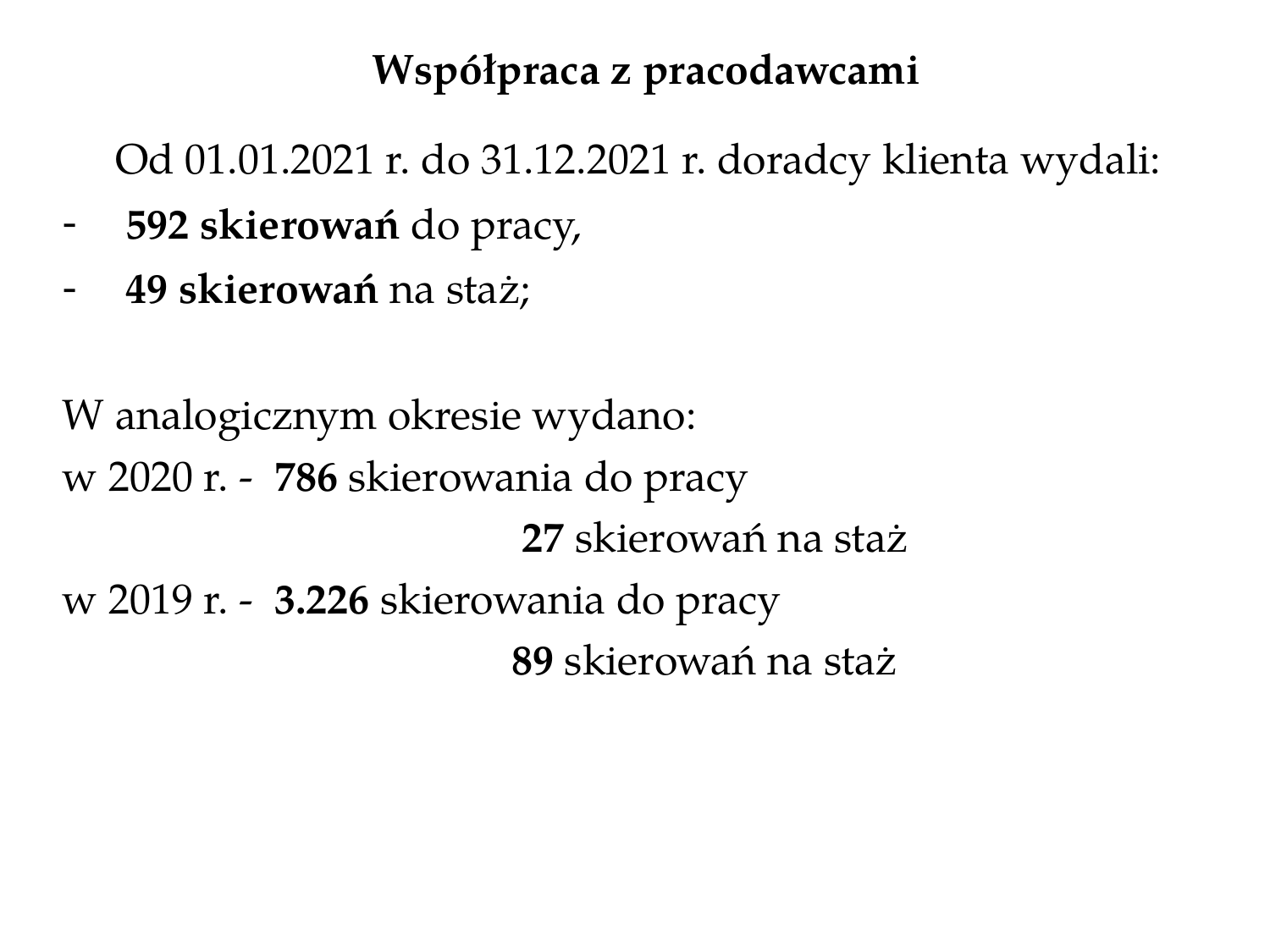

# Współpraca z pracodawcami
     Od 01.01.2021 r. do 31.12.2021 r. doradcy klienta wydali:
592 skierowań do pracy,
49 skierowań na staż;

W analogicznym okresie wydano:
w 2020 r. -  786 skierowania do pracy
 				   27 skierowań na staż
w 2019 r. -  3.226 skierowania do pracy
				  89 skierowań na staż